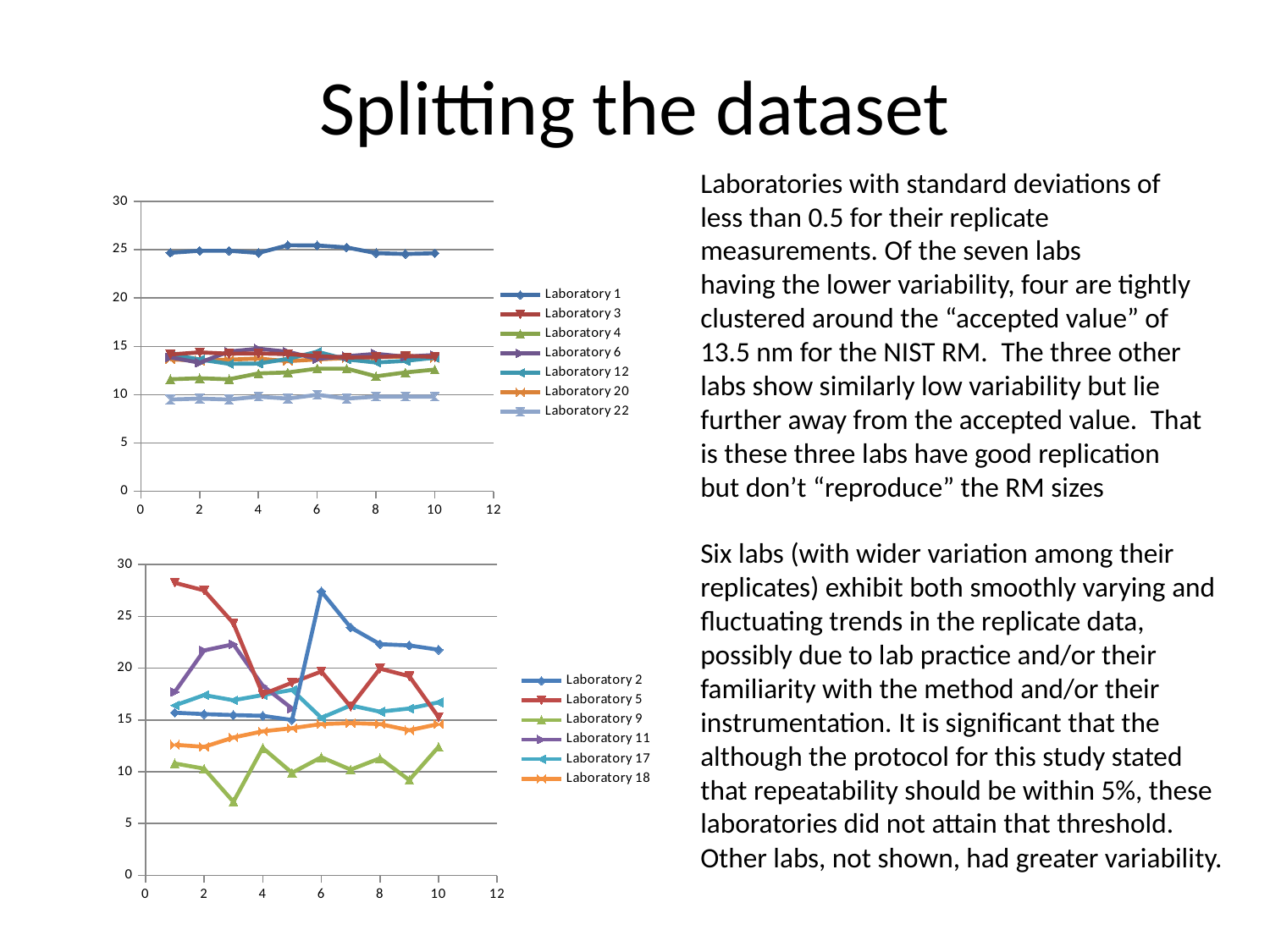

# Splitting the dataset
Laboratories with standard deviations of less than 0.5 for their replicate measurements. Of the seven labs having the lower variability, four are tightly clustered around the “accepted value” of 13.5 nm for the NIST RM.  The three other labs show similarly low variability but lie further away from the accepted value.  That is these three labs have good replication but don’t “reproduce” the RM sizes

### Chart

| Category | Laboratory 1 | Laboratory 3 | Laboratory 4 | Laboratory 6 | Laboratory 12 | Laboratory 20 | Laboratory 22 |
|---|---|---|---|---|---|---|---|
Six labs (with wider variation among their replicates) exhibit both smoothly varying and fluctuating trends in the replicate data, possibly due to lab practice and/or their familiarity with the method and/or their instrumentation. It is significant that the although the protocol for this study stated that repeatability should be within 5%, these laboratories did not attain that threshold.
Other labs, not shown, had greater variability.

### Chart

| Category | Laboratory 2 | Laboratory 5 | Laboratory 9 | Laboratory 11 | Laboratory 17 | Laboratory 18 |
|---|---|---|---|---|---|---|